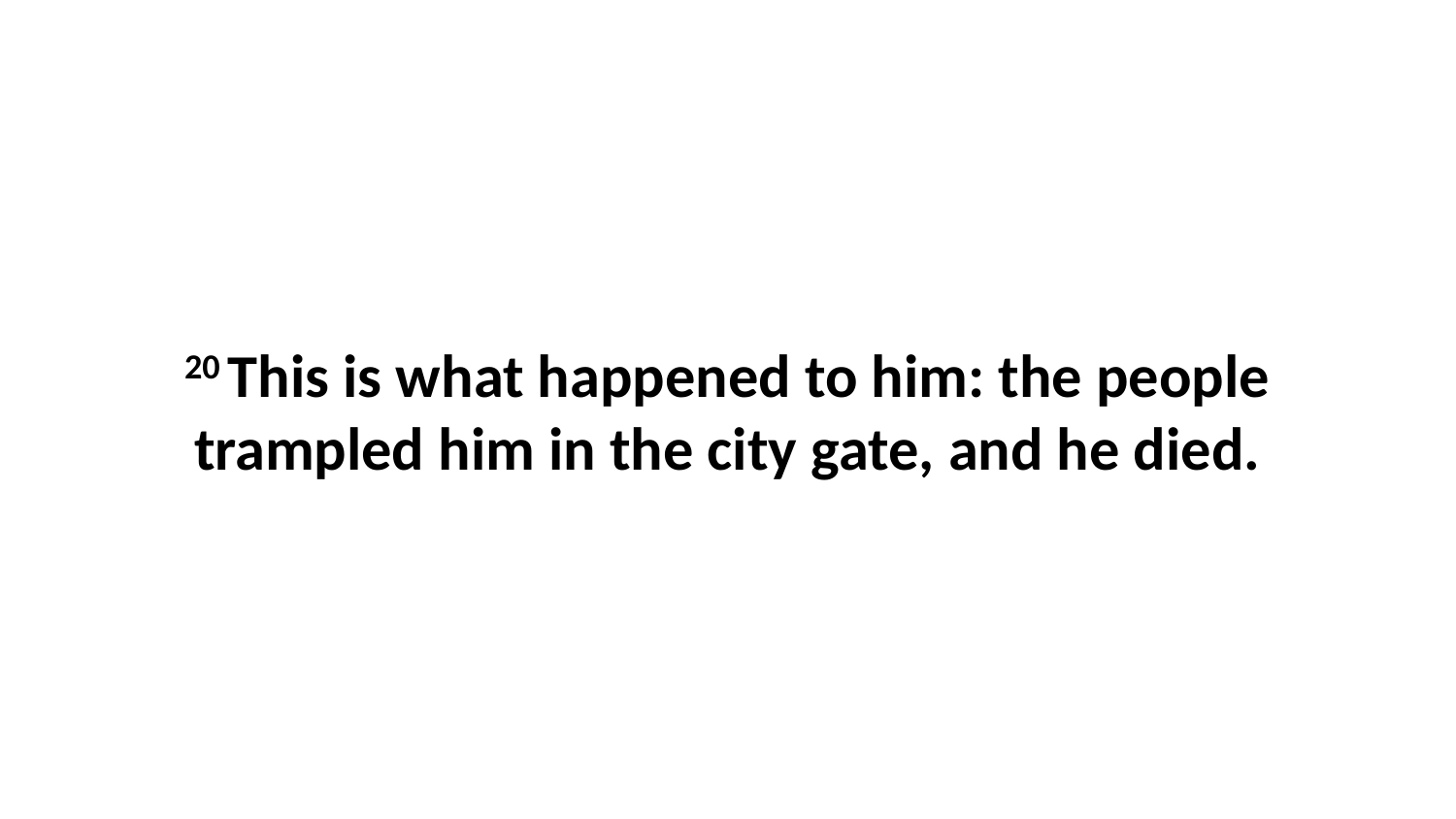

20 This is what happened to him: the people trampled him in the city gate, and he died.